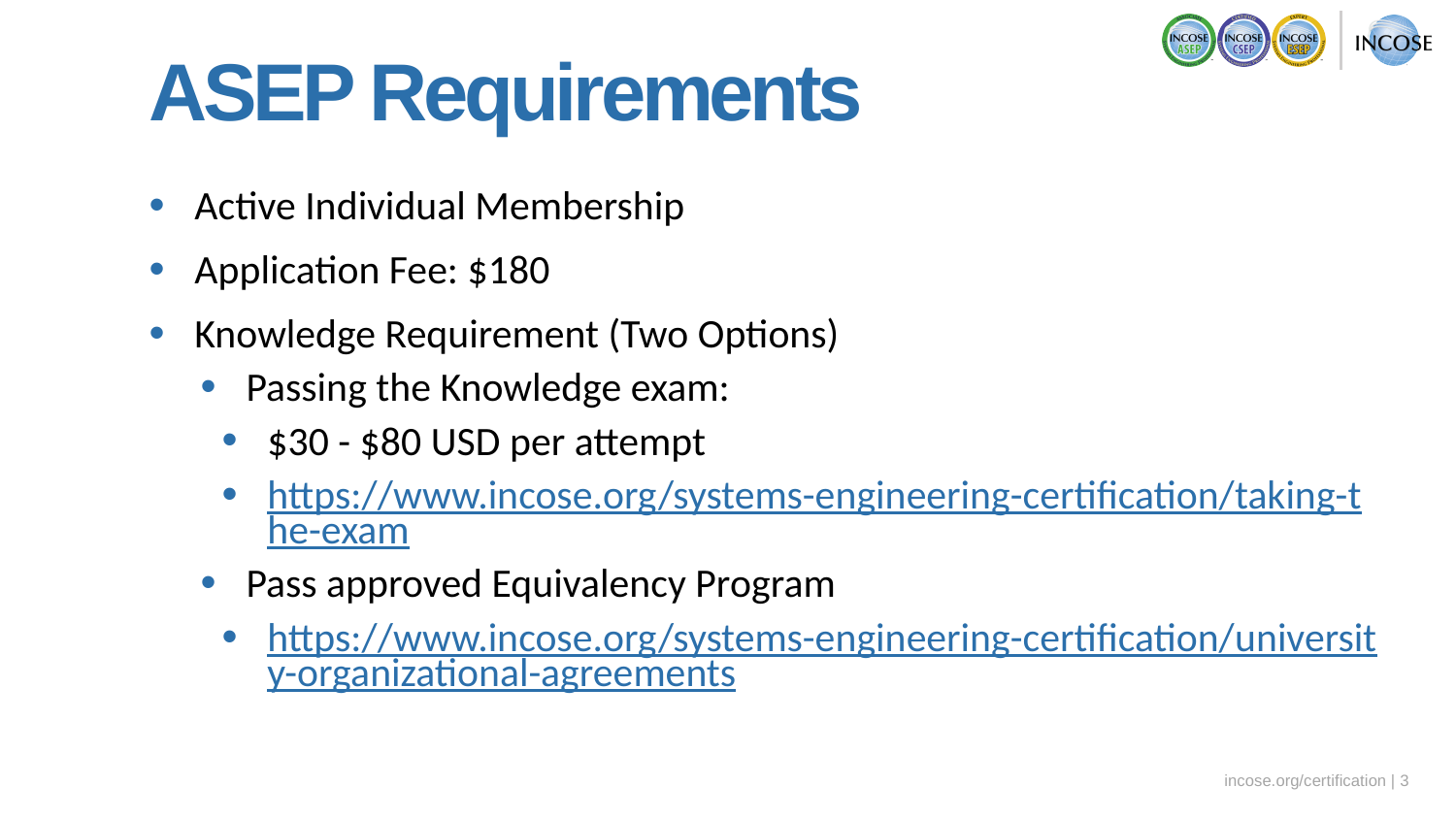

# ASEP Requirements
Active Individual Membership
Application Fee: $180
Knowledge Requirement (Two Options)
Passing the Knowledge exam:
$30 - $80 USD per attempt
https://www.incose.org/systems-engineering-certification/taking-the-exam
Pass approved Equivalency Program
https://www.incose.org/systems-engineering-certification/university-organizational-agreements